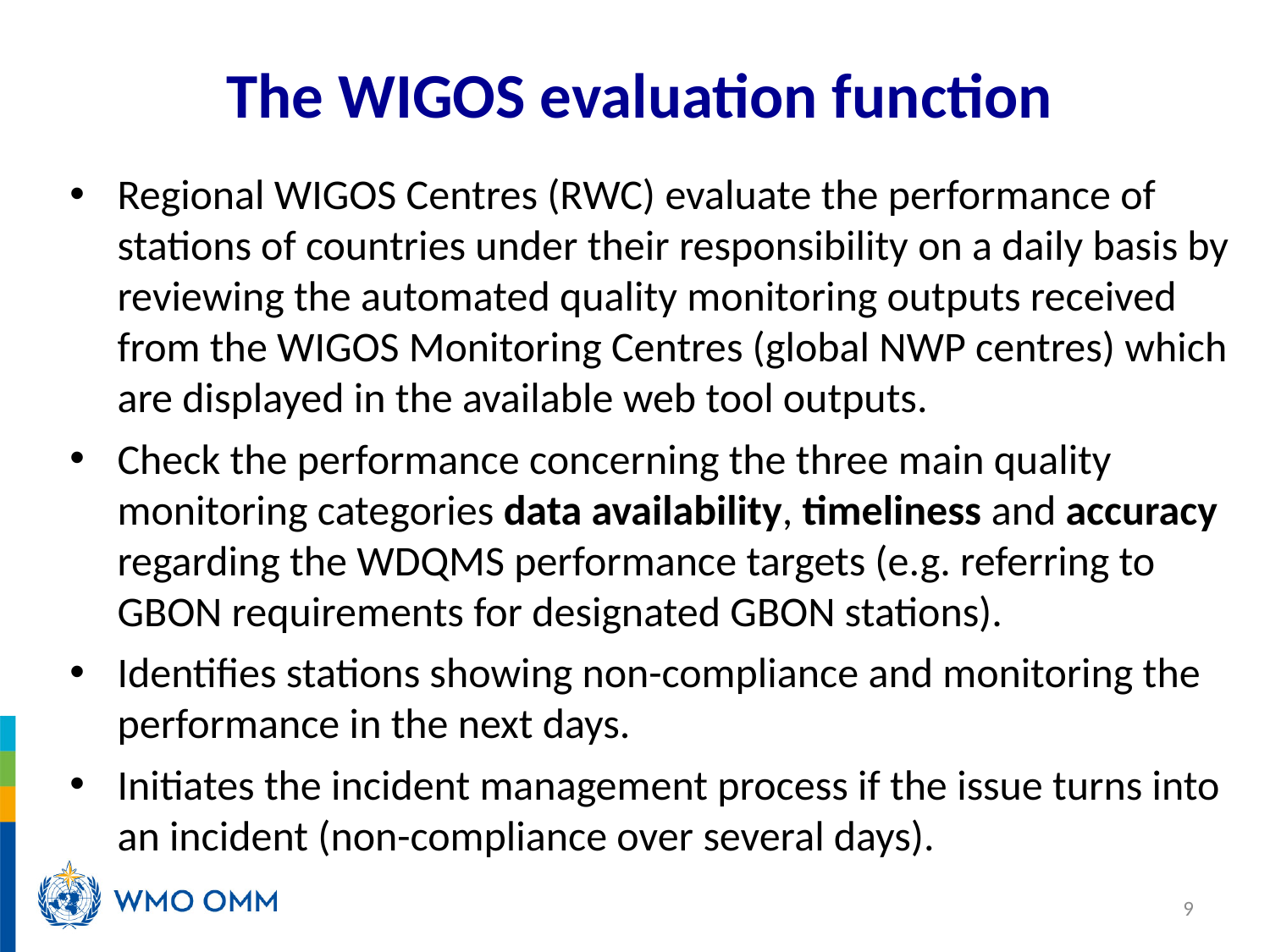

# The WIGOS evaluation function
Regional WIGOS Centres (RWC) evaluate the performance of stations of countries under their responsibility on a daily basis by reviewing the automated quality monitoring outputs received from the WIGOS Monitoring Centres (global NWP centres) which are displayed in the available web tool outputs.
Check the performance concerning the three main quality monitoring categories data availability, timeliness and accuracy regarding the WDQMS performance targets (e.g. referring to GBON requirements for designated GBON stations).
Identifies stations showing non-compliance and monitoring the performance in the next days.
Initiates the incident management process if the issue turns into an incident (non-compliance over several days).
9